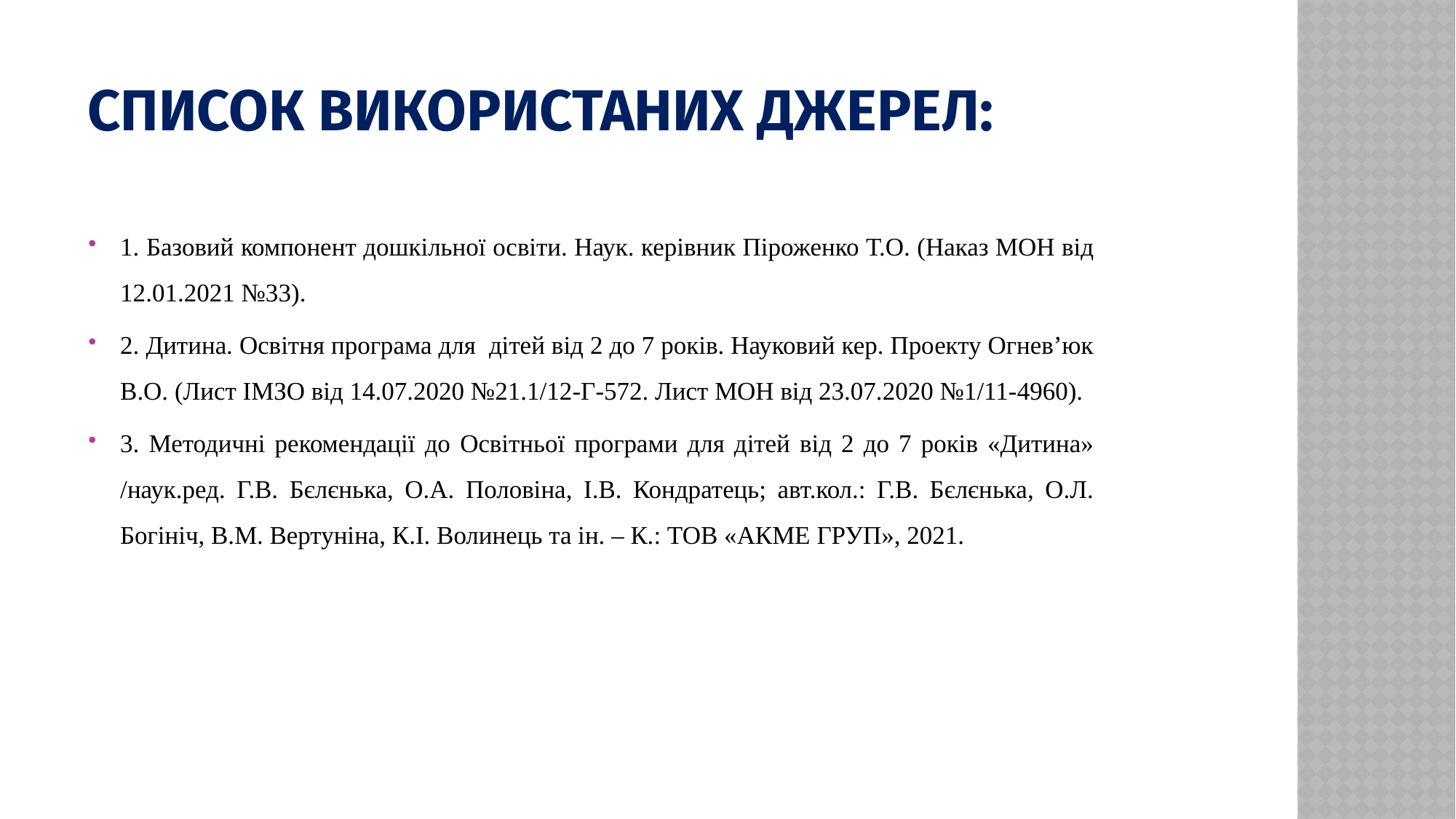

# Список використаних джерел:

1. Базовий компонент дошкільної освіти. Наук. керівник Піроженко Т.О. (Наказ МОН від 12.01.2021 №33).
2. Дитина. Освітня програма для  дітей від 2 до 7 років. Науковий кер. Проекту Огнев’юк В.О. (Лист ІМЗО від 14.07.2020 №21.1/12-Г-572. Лист МОН від 23.07.2020 №1/11-4960).
3. Методичні рекомендації до Освітньої програми для дітей від 2 до 7 років «Дитина» /наук.ред. Г.В. Бєлєнька, О.А. Половіна, І.В. Кондратець; авт.кол.: Г.В. Бєлєнька, О.Л. Богініч, В.М. Вертуніна, К.І. Волинець та ін. – К.: ТОВ «АКМЕ ГРУП», 2021.